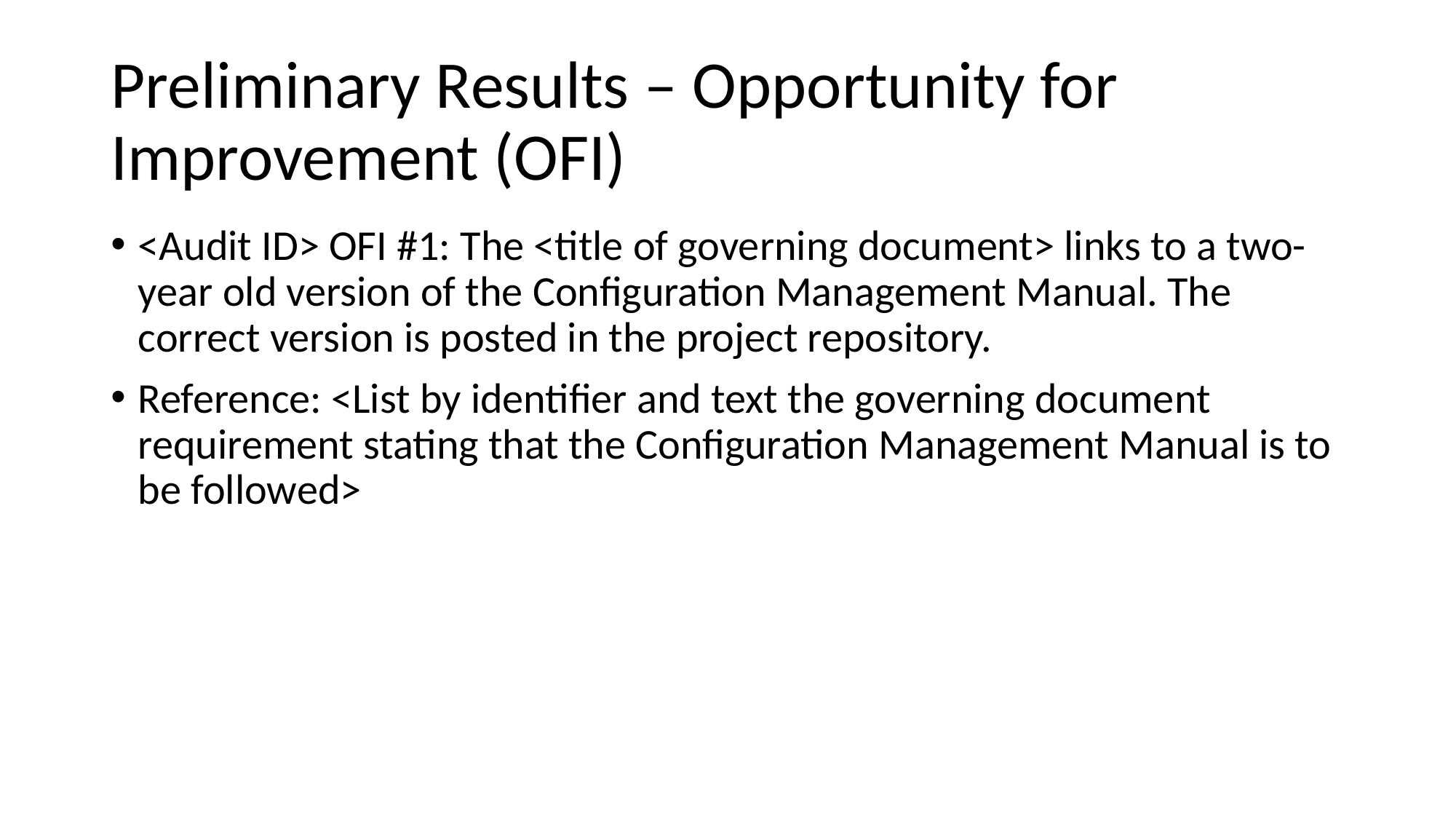

# Preliminary Results – Opportunity for Improvement (OFI)
<Audit ID> OFI #1: The <title of governing document> links to a two-year old version of the Configuration Management Manual. The correct version is posted in the project repository.
Reference: <List by identifier and text the governing document requirement stating that the Configuration Management Manual is to be followed>